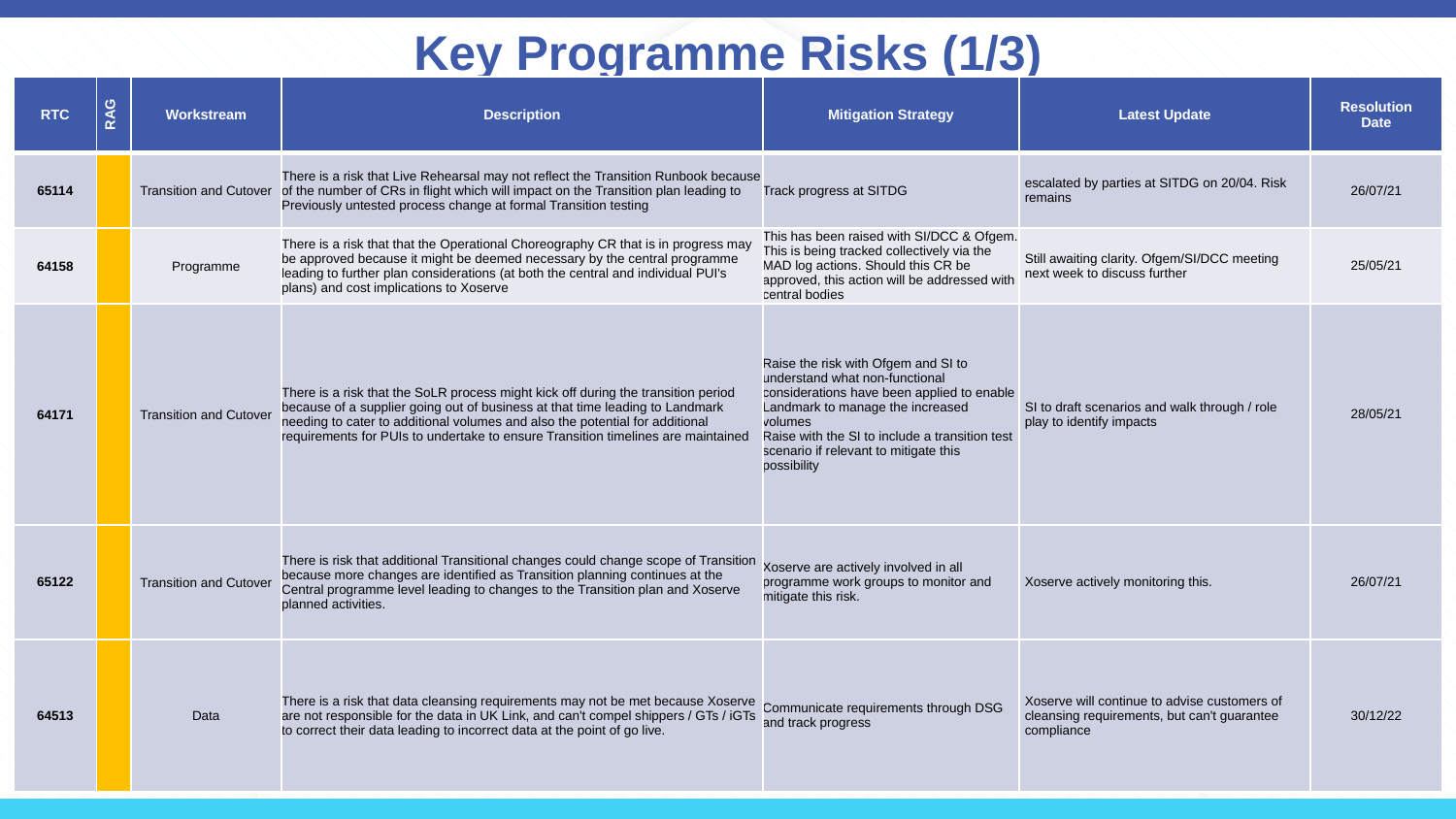

# Key Programme Risks (1/3)
| RTC | RAG | Workstream | Description | Mitigation Strategy | Latest Update | Resolution Date |
| --- | --- | --- | --- | --- | --- | --- |
| 65114 |  | Transition and Cutover | There is a risk that Live Rehearsal may not reflect the Transition Runbook because of the number of CRs in flight which will impact on the Transition plan leading to Previously untested process change at formal Transition testing | Track progress at SITDG | escalated by parties at SITDG on 20/04. Risk remains | 26/07/21 |
| 64158 |  | Programme | There is a risk that that the Operational Choreography CR that is in progress may be approved because it might be deemed necessary by the central programme leading to further plan considerations (at both the central and individual PUI's plans) and cost implications to Xoserve | This has been raised with SI/DCC & Ofgem. This is being tracked collectively via the MAD log actions. Should this CR be approved, this action will be addressed with central bodies | Still awaiting clarity. Ofgem/SI/DCC meeting next week to discuss further | 25/05/21 |
| 64171 |  | Transition and Cutover | There is a risk that the SoLR process might kick off during the transition period because of a supplier going out of business at that time leading to Landmark needing to cater to additional volumes and also the potential for additional requirements for PUIs to undertake to ensure Transition timelines are maintained | Raise the risk with Ofgem and SI to understand what non-functional considerations have been applied to enable Landmark to manage the increased volumes Raise with the SI to include a transition test scenario if relevant to mitigate this possibility | SI to draft scenarios and walk through / role play to identify impacts | 28/05/21 |
| 65122 |  | Transition and Cutover | There is risk that additional Transitional changes could change scope of Transition because more changes are identified as Transition planning continues at the Central programme level leading to changes to the Transition plan and Xoserve planned activities. | Xoserve are actively involved in all programme work groups to monitor and mitigate this risk. | Xoserve actively monitoring this. | 26/07/21 |
| 64513 |  | Data | There is a risk that data cleansing requirements may not be met because Xoserve are not responsible for the data in UK Link, and can't compel shippers / GTs / iGTs to correct their data leading to incorrect data at the point of go live. | Communicate requirements through DSG and track progress | Xoserve will continue to advise customers of cleansing requirements, but can't guarantee compliance | 30/12/22 |